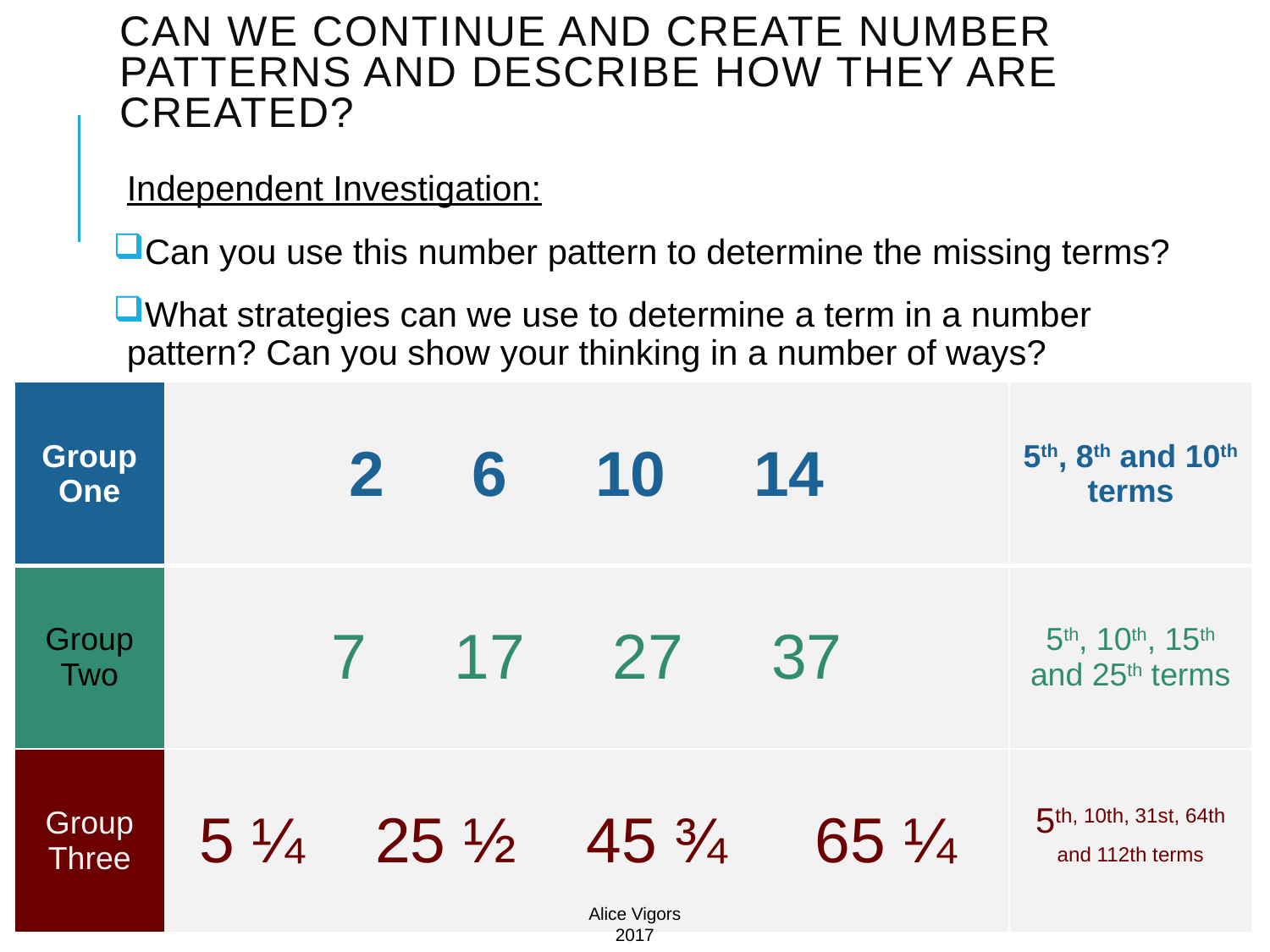

Can we continue and create number patterns and describe how they are created?
Independent Investigation:
Can you use this number pattern to determine the missing terms?
What strategies can we use to determine a term in a number pattern? Can you show your thinking in a number of ways?
| Group One | 2 6 10 14 | 5th, 8th and 10th terms |
| --- | --- | --- |
| Group Two | 7 17 27 37 | 5th, 10th, 15th and 25th terms |
| Group Three | 5 ¼ 25 ½ 45 ¾ 65 ¼ | 5th, 10th, 31st, 64th and 112th terms |
Alice Vigors 2017